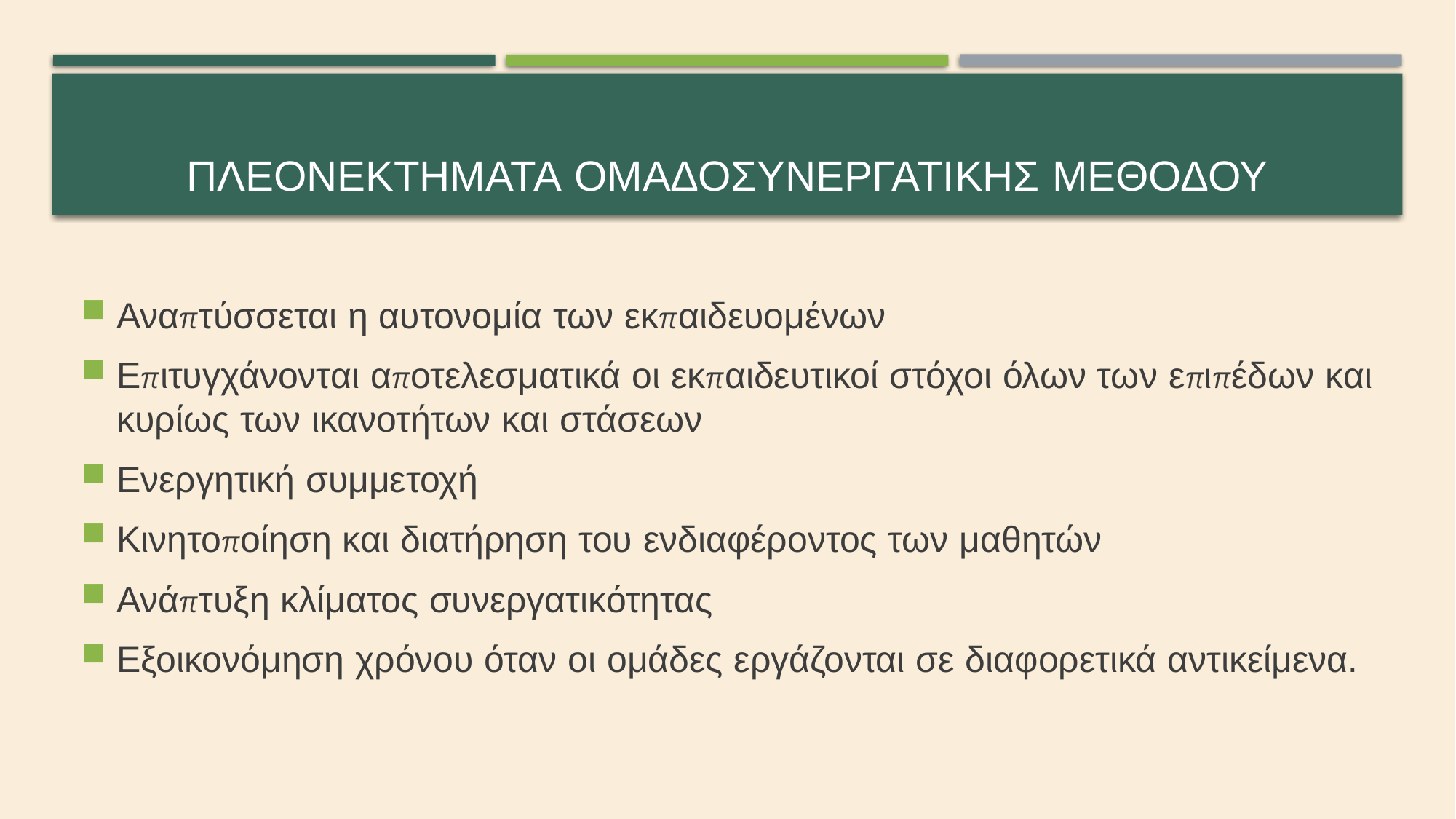

# Πλεονεκτηματα ομαδοσυνεργατικΗσ μεθοδου
Αναπτύσσεται η αυτονομία των εκπαιδευομένων
Επιτυγχάνονται αποτελεσματικά οι εκπαιδευτικοί στόχοι όλων των επιπέδων και κυρίως των ικανοτήτων και στάσεων
Ενεργητική συμμετοχή
Κινητοποίηση και διατήρηση του ενδιαφέροντος των μαθητών
Ανάπτυξη κλίματος συνεργατικότητας
Εξοικονόμηση χρόνου όταν οι ομάδες εργάζονται σε διαφορετικά αντικείμενα.